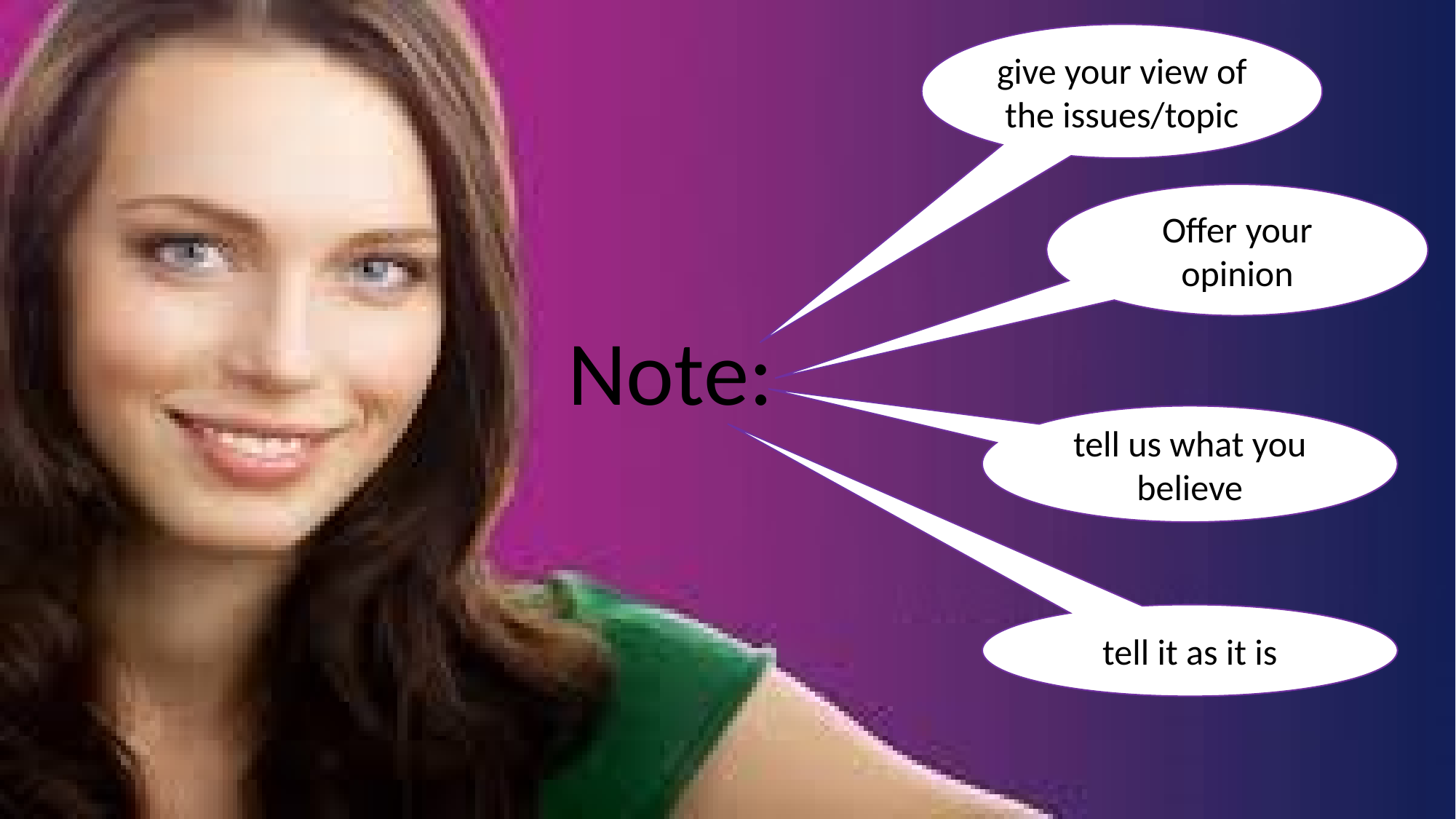

give your view of the issues/topic
Offer your opinion
Note:
tell us what you believe
tell it as it is